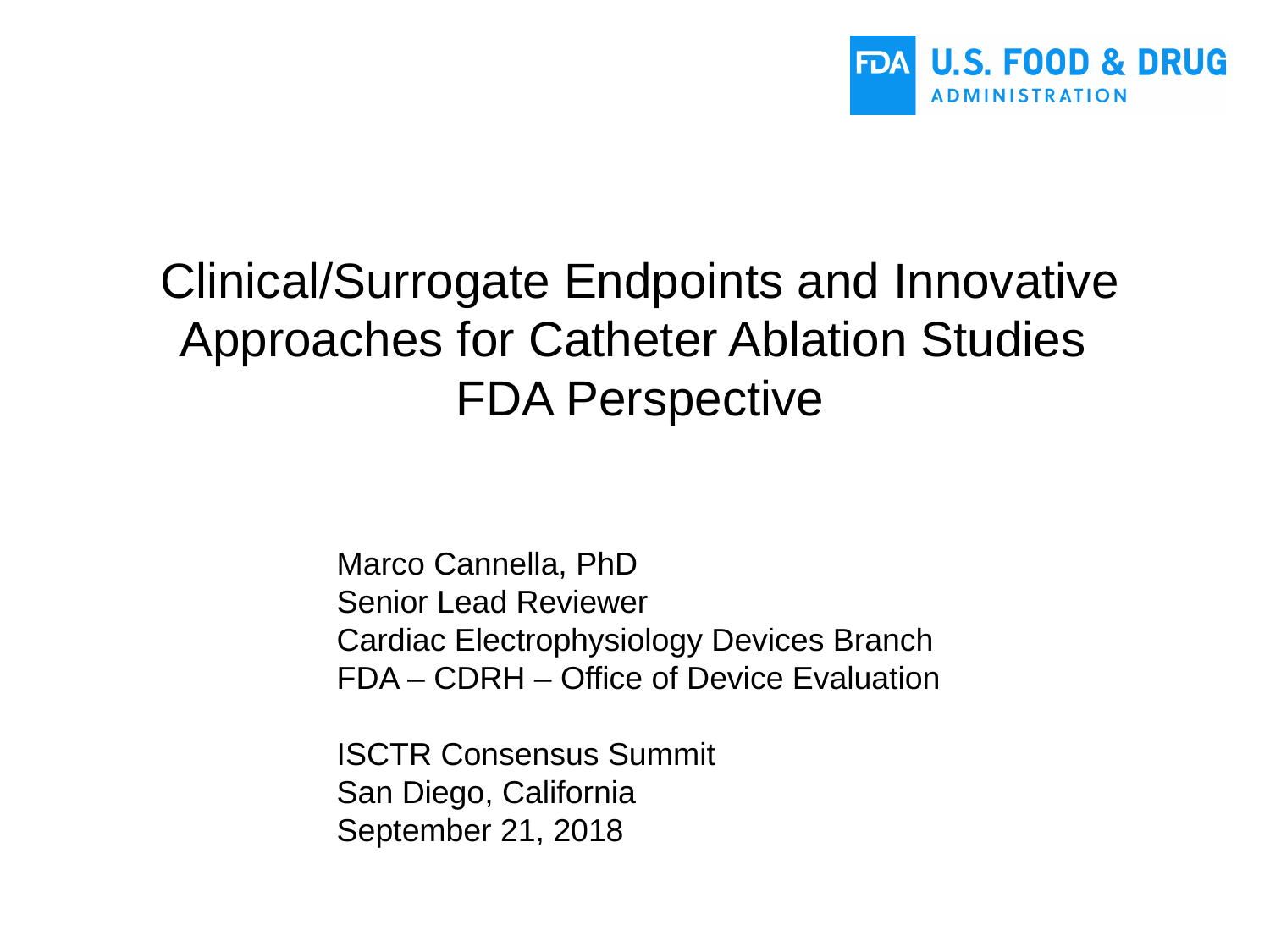

Clinical/Surrogate Endpoints and Innovative Approaches for Catheter Ablation Studies
FDA Perspective
Marco Cannella, PhD
Senior Lead Reviewer
Cardiac Electrophysiology Devices Branch
FDA – CDRH – Office of Device Evaluation

ISCTR Consensus Summit
San Diego, California
September 21, 2018